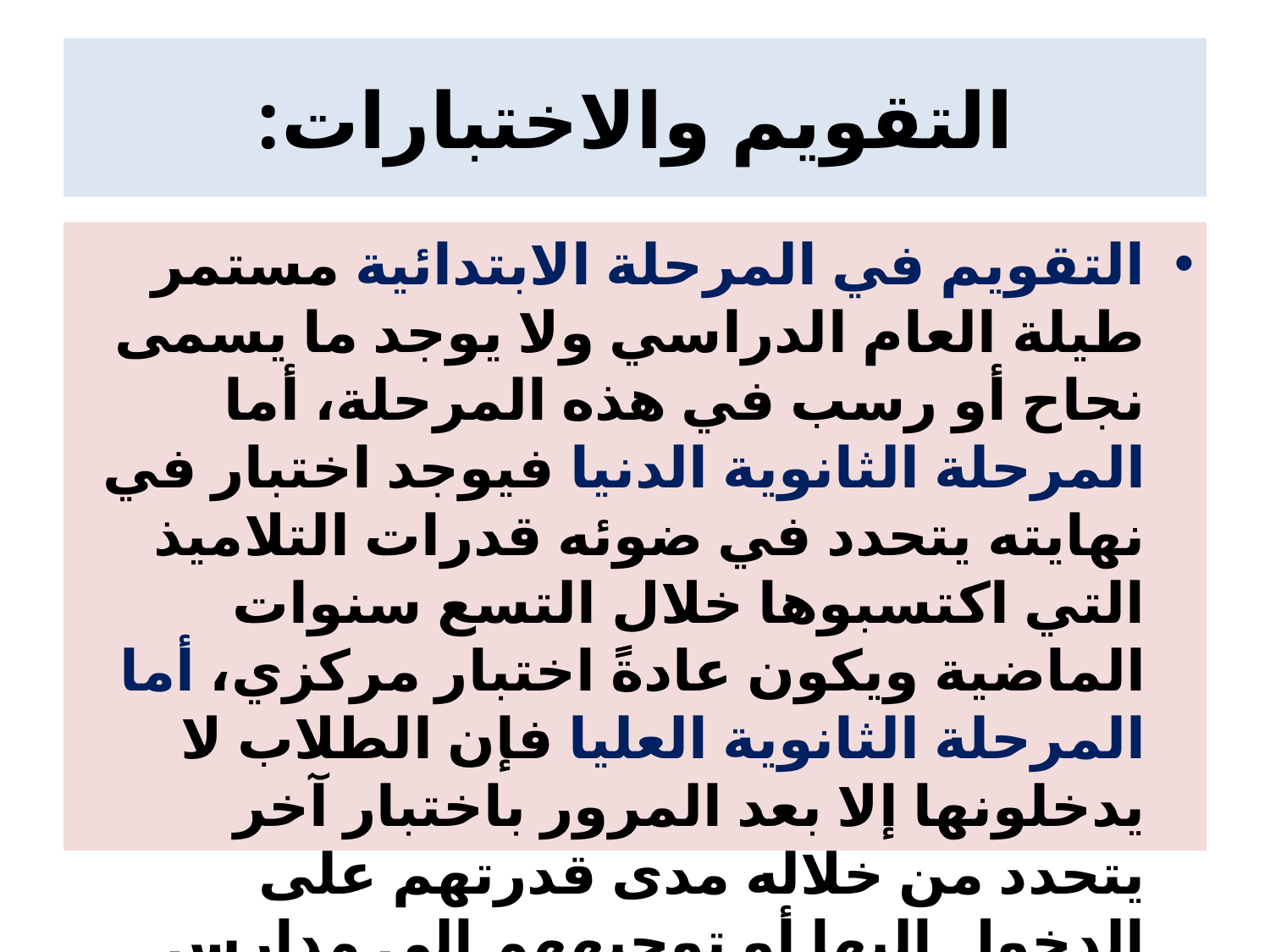

# التقويم والاختبارات:
التقويم في المرحلة الابتدائية مستمر طيلة العام الدراسي ولا يوجد ما يسمى نجاح أو رسب في هذه المرحلة، أما المرحلة الثانوية الدنيا فيوجد اختبار في نهايته يتحدد في ضوئه قدرات التلاميذ التي اكتسبوها خلال التسع سنوات الماضية ويكون عادةً اختبار مركزي، أما المرحلة الثانوية العليا فإن الطلاب لا يدخلونها إلا بعد المرور باختبار آخر يتحدد من خلاله مدى قدرتهم على الدخول إليها أو توجيههم إلى مدارس أخرى كلاً حسب قدراته وإمكاناته الفنية والنظرية على حد سواء.